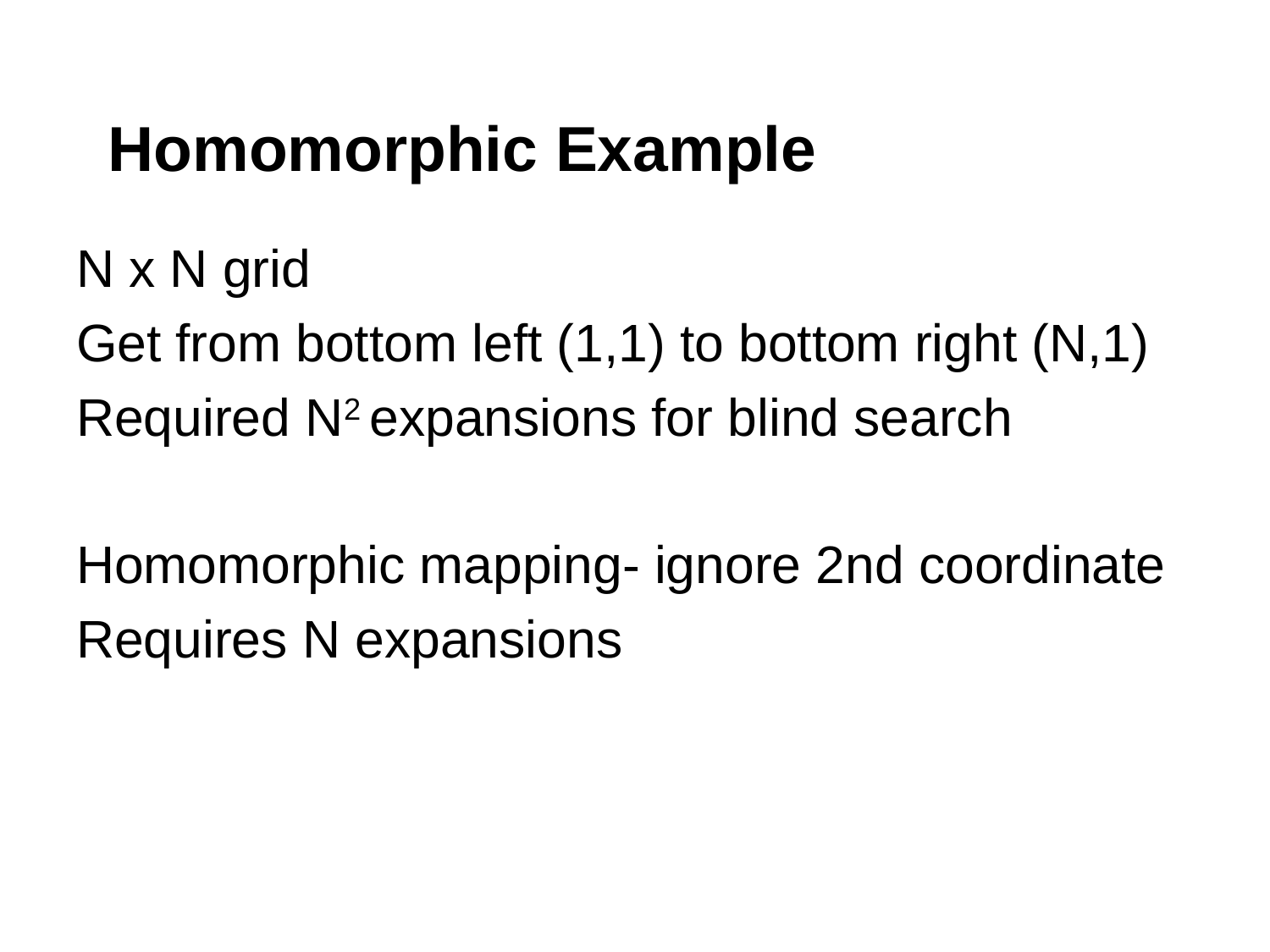

# Homomorphic Example
N x N grid
Get from bottom left (1,1) to bottom right (N,1)
Required N2 expansions for blind search

Homomorphic mapping- ignore 2nd coordinate
Requires N expansions